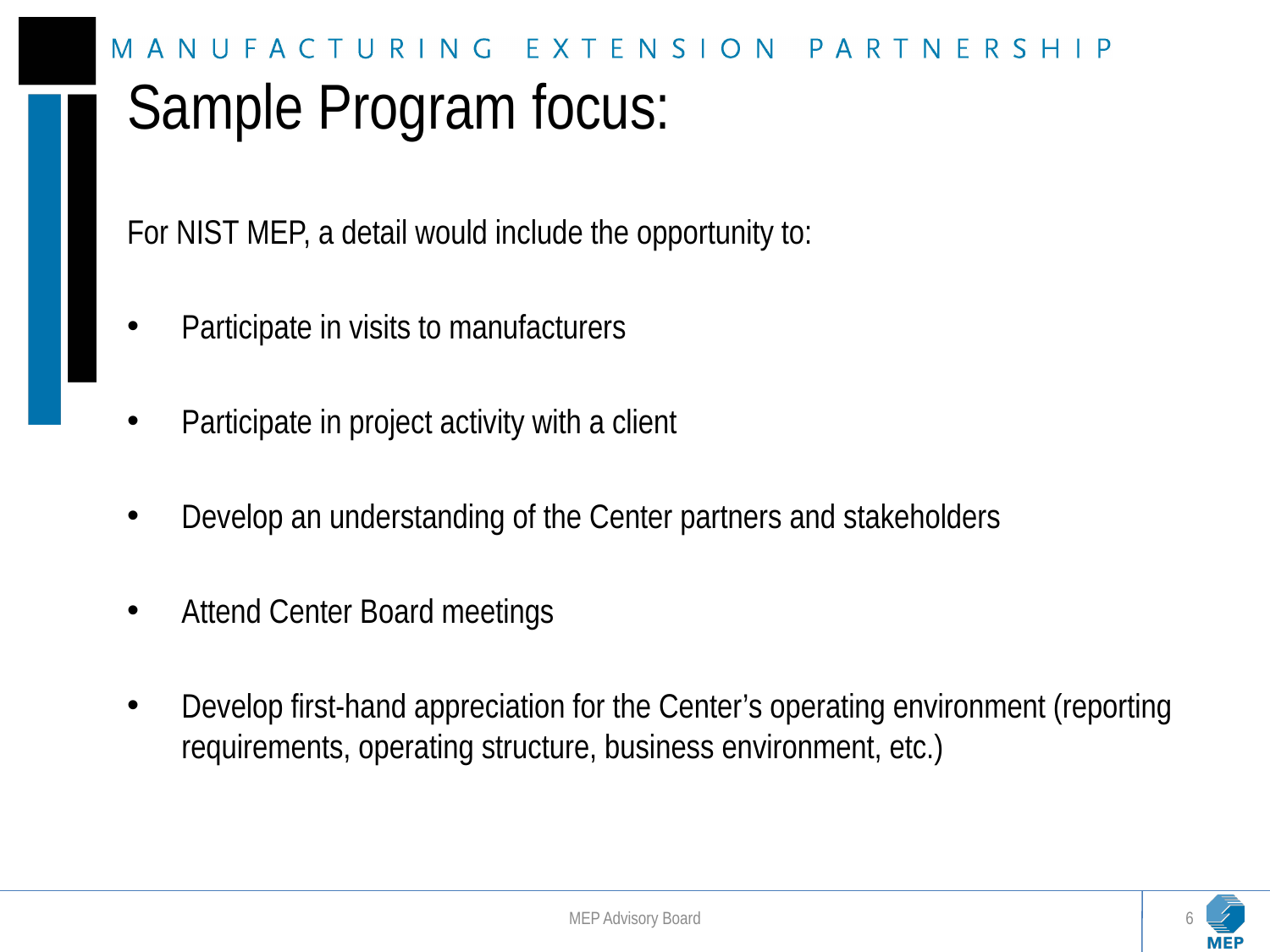

# Sample Program focus:
For NIST MEP, a detail would include the opportunity to:

Participate in visits to manufacturers

Participate in project activity with a client

Develop an understanding of the Center partners and stakeholders

Attend Center Board meetings

Develop first-hand appreciation for the Center’s operating environment (reporting requirements, operating structure, business environment, etc.)

MEP Advisory Board
6